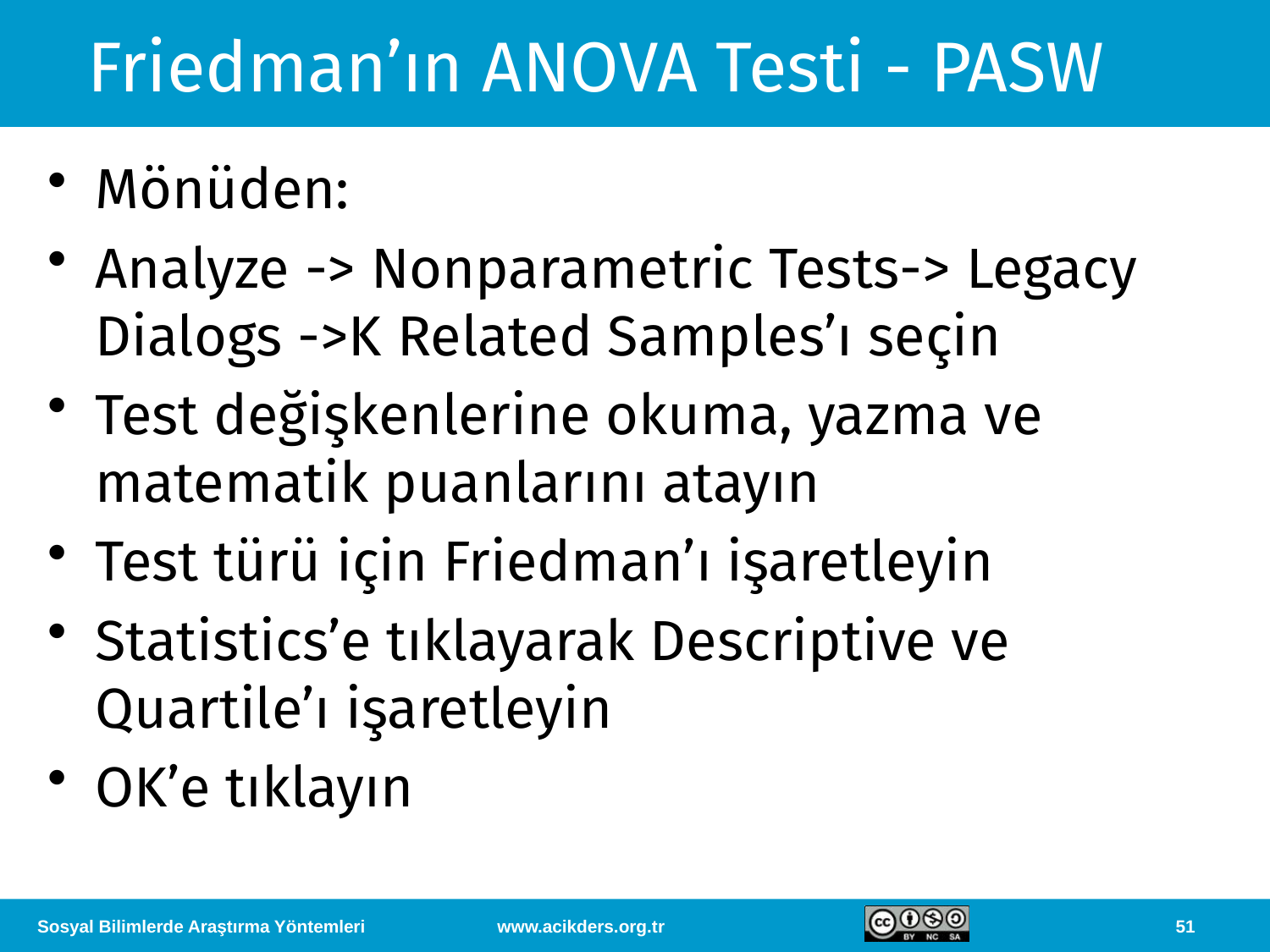

# Friedman’ın ANOVA Testi - PASW
Mönüden:
Analyze -> Nonparametric Tests-> Legacy Dialogs ->K Related Samples’ı seçin
Test değişkenlerine okuma, yazma ve matematik puanlarını atayın
Test türü için Friedman’ı işaretleyin
Statistics’e tıklayarak Descriptive ve Quartile’ı işaretleyin
OK’e tıklayın